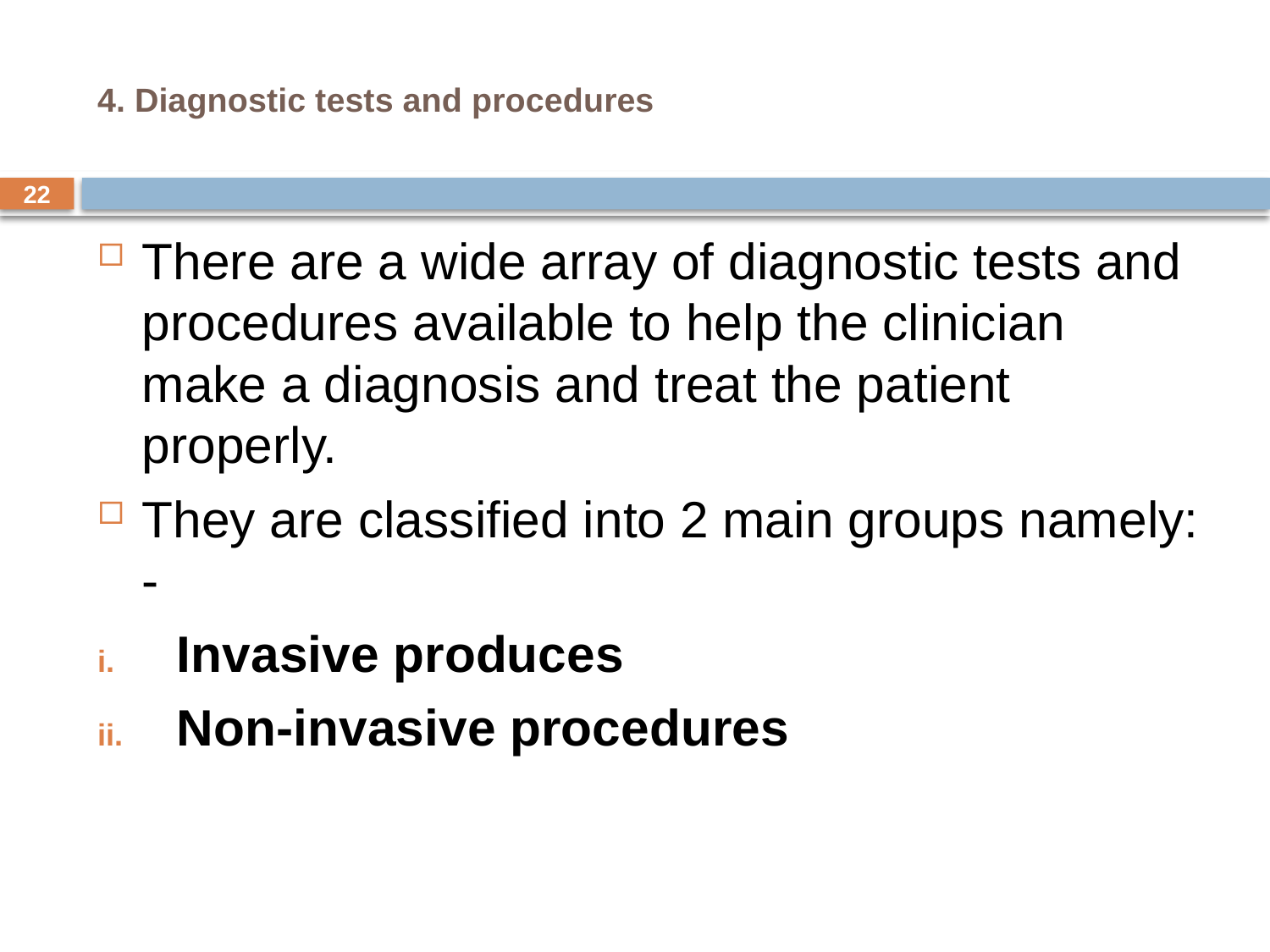

# 4. Diagnostic tests and procedures
22
There are a wide array of diagnostic tests and procedures available to help the clinician make a diagnosis and treat the patient properly.
They are classified into 2 main groups namely: -
Invasive produces
Non-invasive procedures